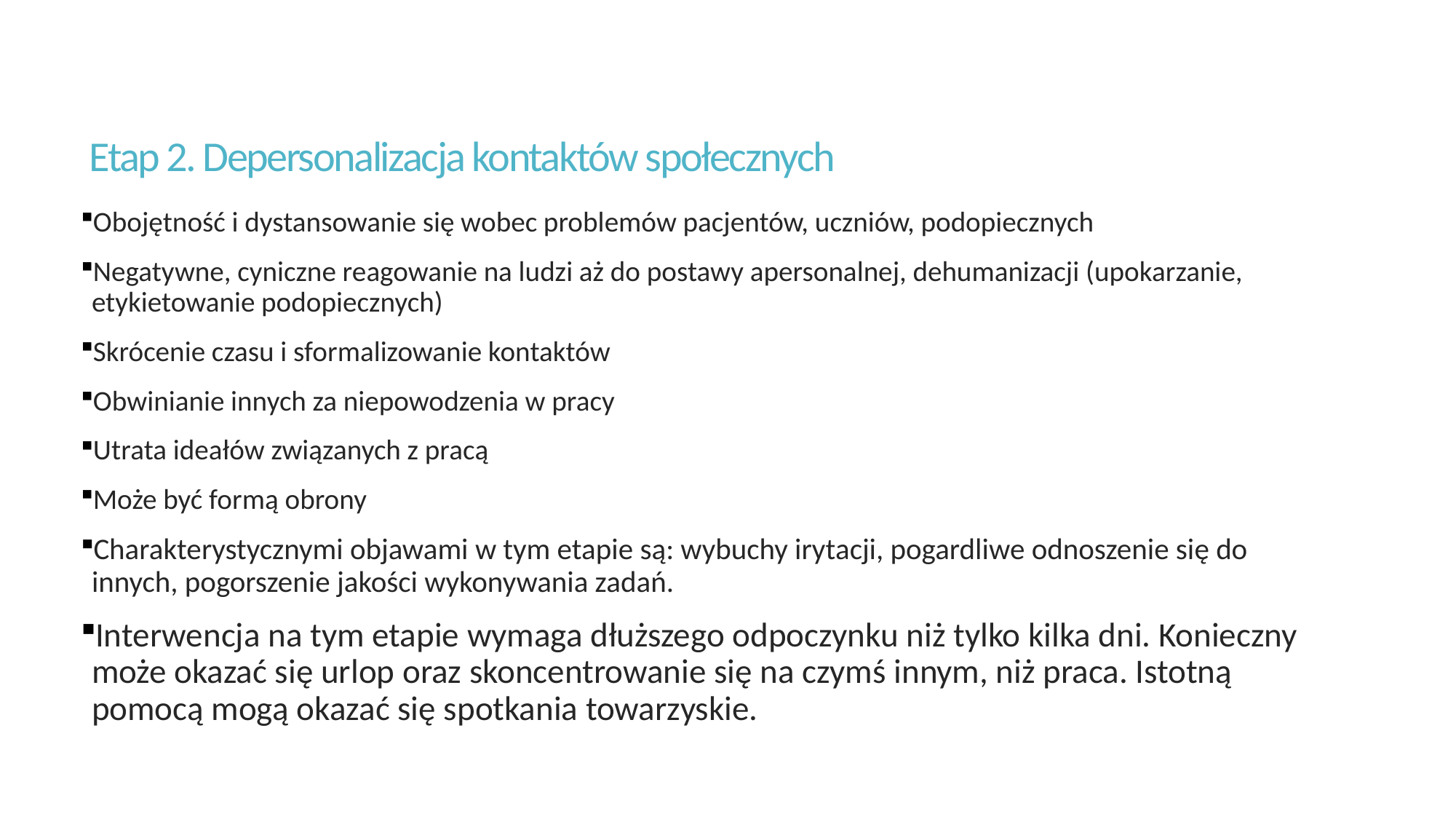

# Etap 2. Depersonalizacja kontaktów społecznych
Obojętność i dystansowanie się wobec problemów pacjentów, uczniów, podopiecznych
Negatywne, cyniczne reagowanie na ludzi aż do postawy apersonalnej, dehumanizacji (upokarzanie, etykietowanie podopiecznych)
Skrócenie czasu i sformalizowanie kontaktów
Obwinianie innych za niepowodzenia w pracy
Utrata ideałów związanych z pracą
Może być formą obrony
Charakterystycznymi objawami w tym etapie są: wybuchy irytacji, pogardliwe odnoszenie się do innych, pogorszenie jakości wykonywania zadań.
Interwencja na tym etapie wymaga dłuższego odpoczynku niż tylko kilka dni. Konieczny może okazać się urlop oraz skoncentrowanie się na czymś innym, niż praca. Istotną pomocą mogą okazać się spotkania towarzyskie.